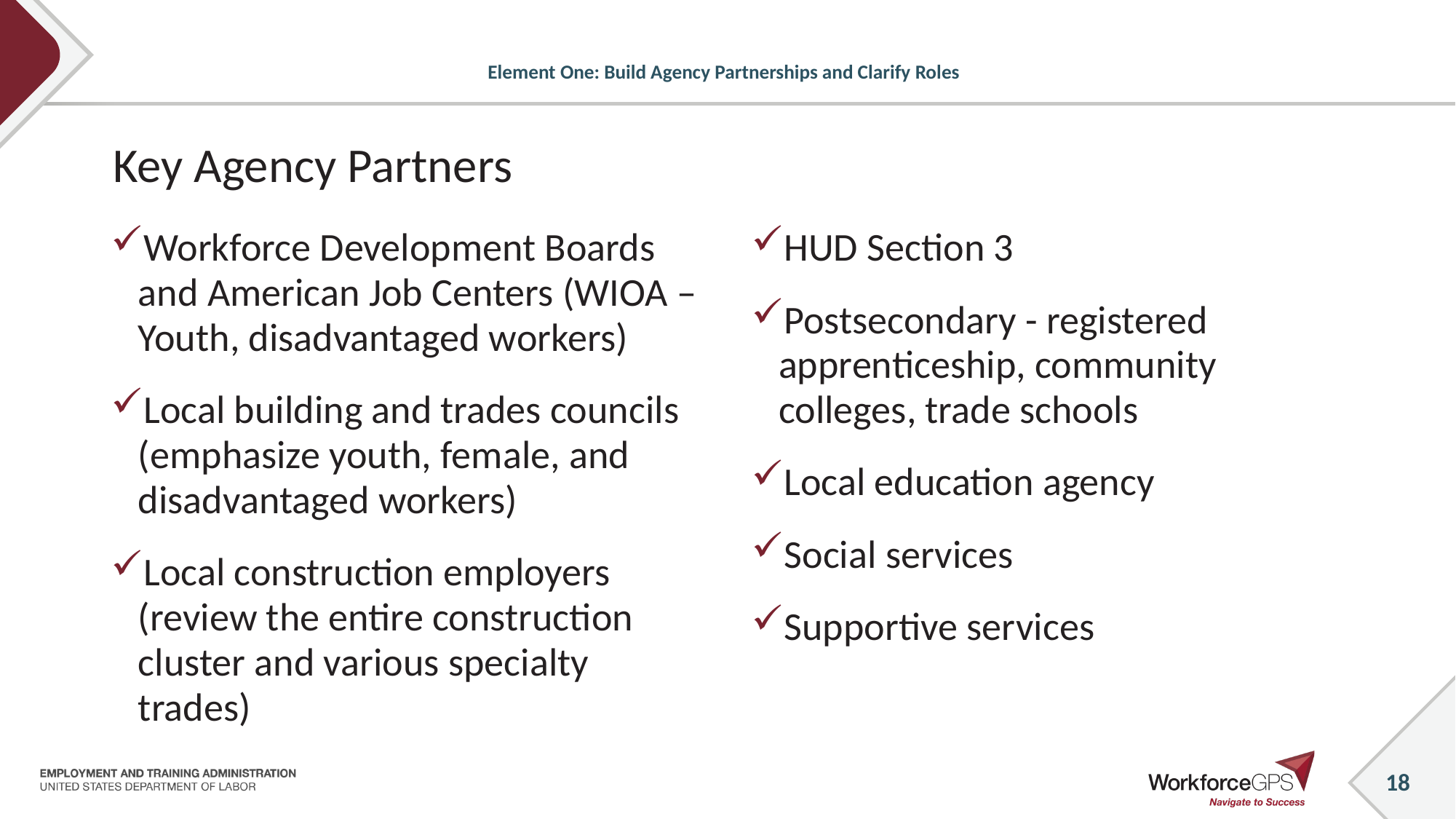

# Element One: Build Agency Partnerships and Clarify Roles
Key Agency Partners
Workforce Development Boards and American Job Centers (WIOA – Youth, disadvantaged workers)
Local building and trades councils (emphasize youth, female, and disadvantaged workers)
Local construction employers (review the entire construction cluster and various specialty trades)

HUD Section 3
Postsecondary - registered apprenticeship, community colleges, trade schools
Local education agency
Social services
Supportive services

18